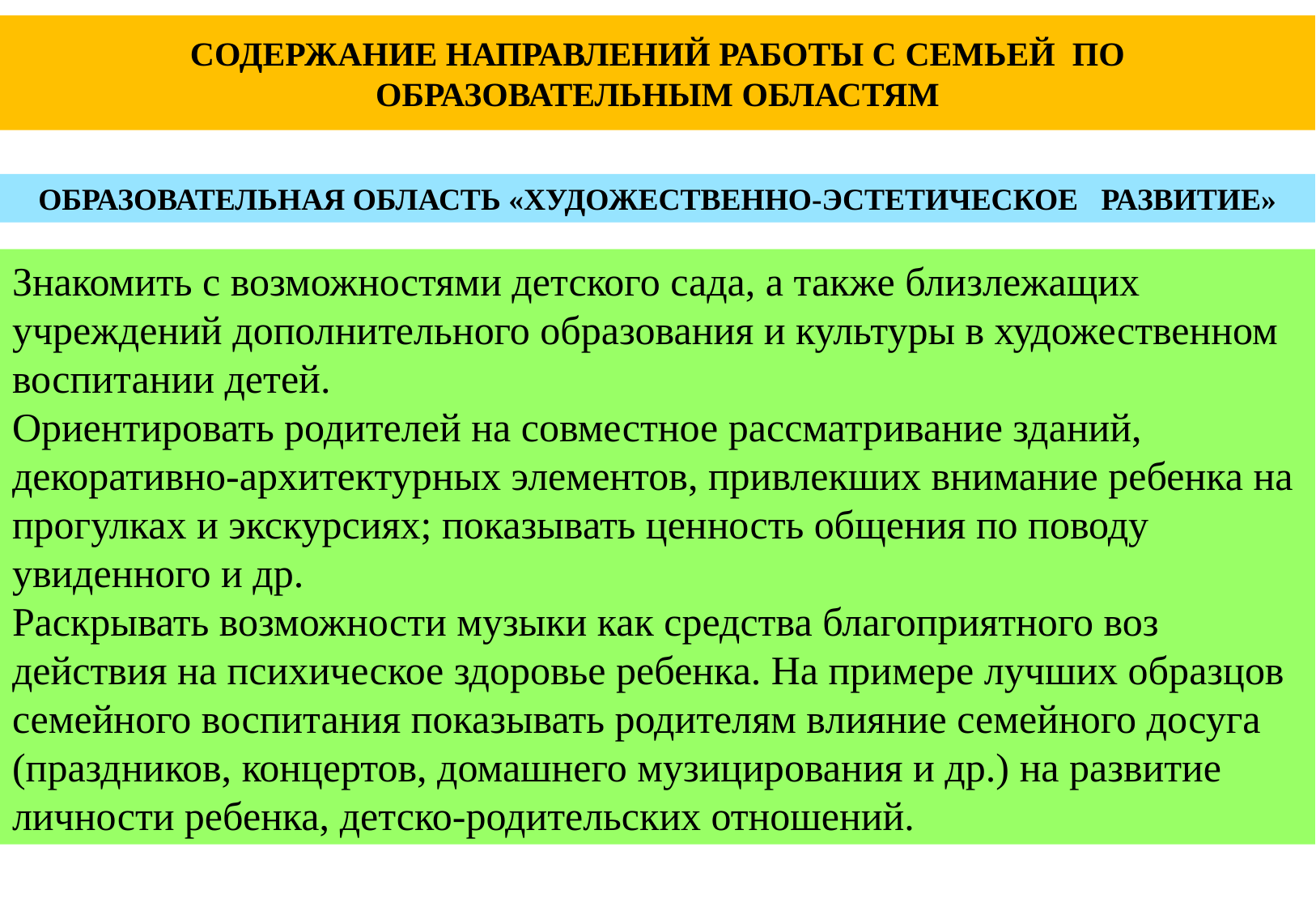

СОДЕРЖАНИЕ НАПРАВЛЕНИЙ РАБОТЫ С СЕМЬЕЙ  ПО ОБРАЗОВАТЕЛЬНЫМ ОБЛАСТЯМ

ОБРАЗОВАТЕЛЬНАЯ ОБЛАСТЬ «ХУДОЖЕСТВЕННО-ЭСТЕТИЧЕСКОЕ   РАЗВИТИЕ»
Знакомить с возможностями детского сада, а также близлежащих учреждений дополнительного образования и культуры в художественном воспитании детей.
Ориентировать родителей на совместное рассматривание зданий, декоративно-архитектурных эле­ментов, привлекших внимание ребенка на прогулках и экскурсиях; показы­вать ценность общения по поводу увиденного и др.
Раскрывать возможности музыки как средства благоприятного воз­действия на психическое здоровье ребенка. На примере лучших образцов семейного воспитания показывать родителям влияние семейного досуга (праздников, концертов, домашнего музицирования и др.) на развитие личности ребенка, детско-родительских отношений.